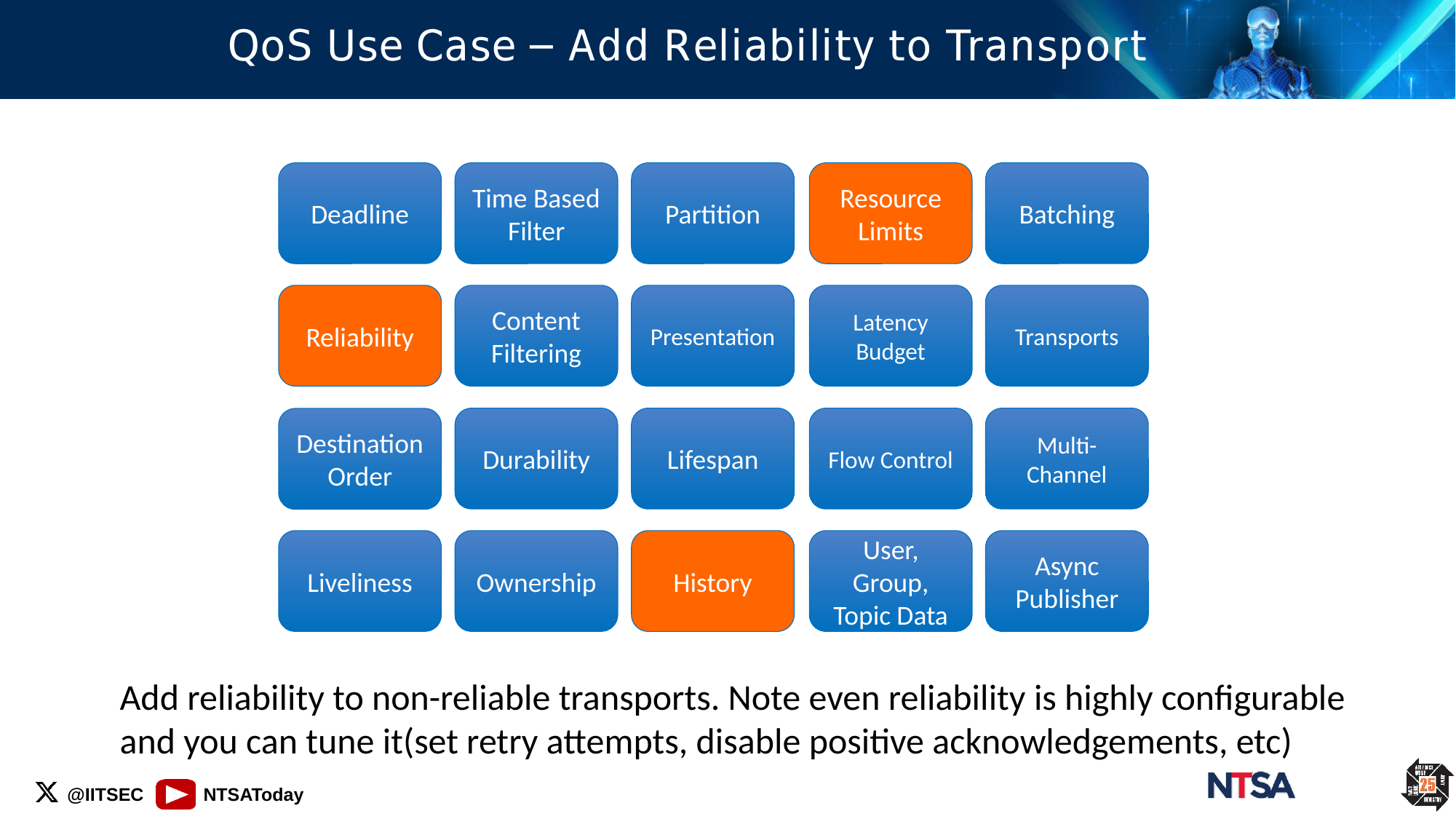

QoS Use Case – Add Reliability to Transport
Deadline
Time Based Filter
Partition
Resource Limits
Batching
Reliability
Content Filtering
Presentation
Latency Budget
Transports
Durability
Lifespan
Flow Control
Multi-Channel
Destination Order
Liveliness
Ownership
History
User, Group, Topic Data
Async Publisher
Add reliability to non-reliable transports. Note even reliability is highly configurable and you can tune it(set retry attempts, disable positive acknowledgements, etc)